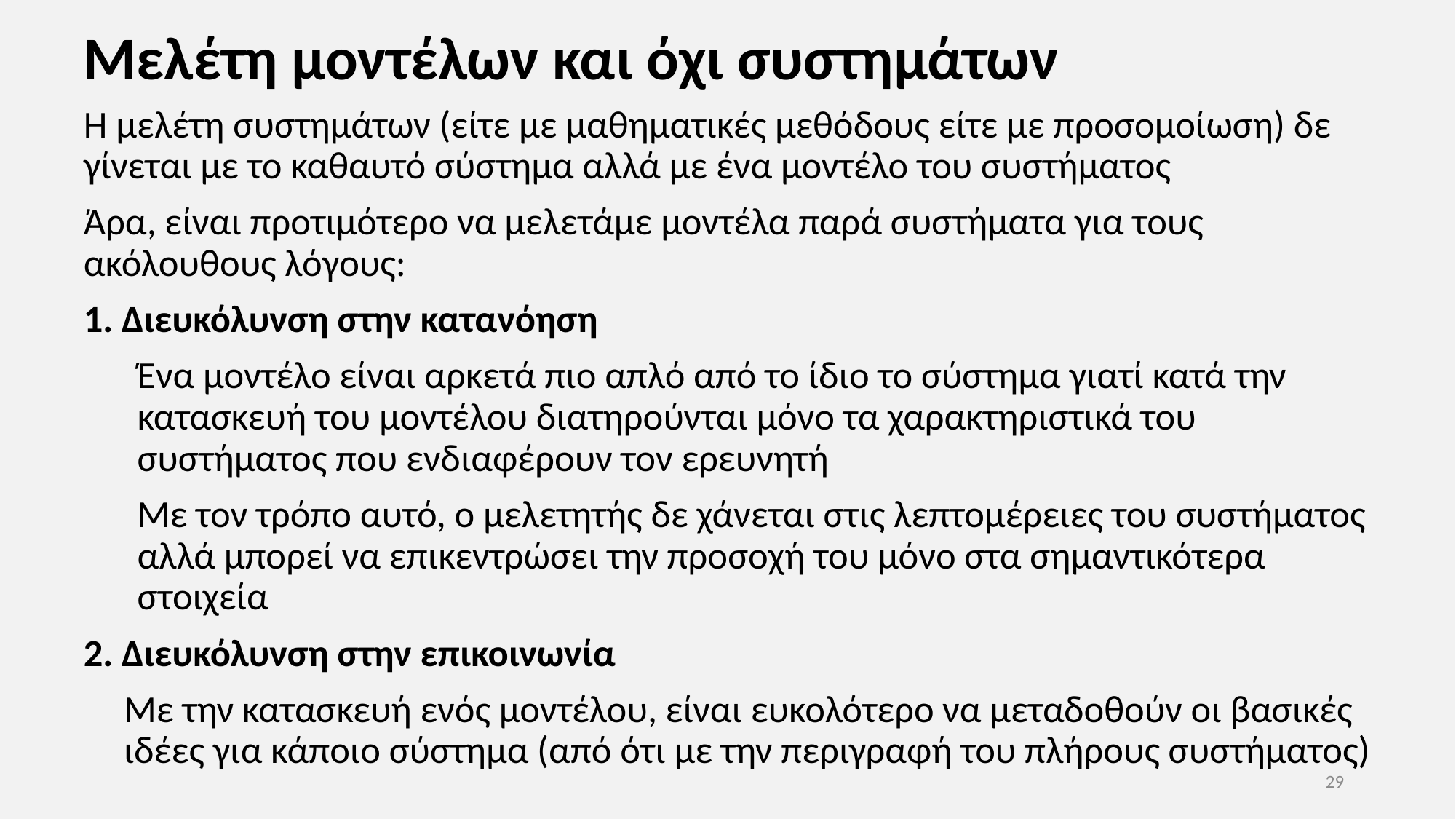

# Μελέτη μοντέλων και όχι συστημάτων
Η μελέτη συστημάτων (είτε με μαθηματικές μεθόδους είτε με προσομοίωση) δε γίνεται με το καθαυτό σύστημα αλλά με ένα μοντέλο του συστήματος
Άρα, είναι προτιμότερο να μελετάμε μοντέλα παρά συστήματα για τους ακόλουθους λόγους:
1. Διευκόλυνση στην κατανόηση
Ένα μοντέλο είναι αρκετά πιο απλό από το ίδιο το σύστημα γιατί κατά την κατασκευή του μοντέλου διατηρούνται μόνο τα χαρακτηριστικά του συστήματος που ενδιαφέρουν τον ερευνητή
Με τον τρόπο αυτό, ο μελετητής δε χάνεται στις λεπτομέρειες του συστήματος αλλά μπορεί να επικεντρώσει την προσοχή του μόνο στα σημαντικότερα στοιχεία
2. Διευκόλυνση στην επικοινωνία
Με την κατασκευή ενός μοντέλου, είναι ευκολότερο να μεταδοθούν οι βασικές ιδέες για κάποιο σύστημα (από ότι με την περιγραφή του πλήρους συστήματος)

29